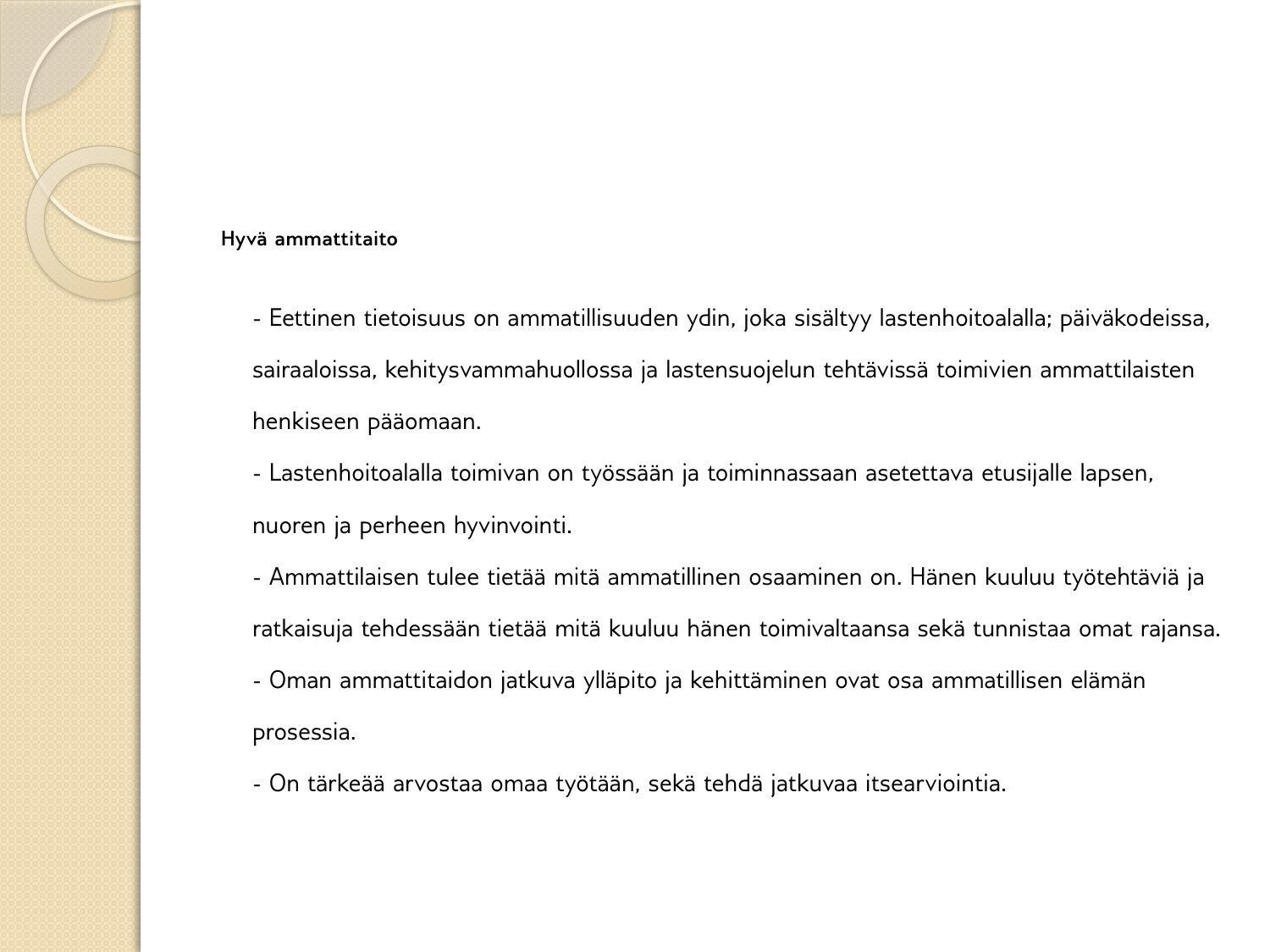

#
Hyvä ammattitaito
- Eettinen tietoisuus on ammatillisuuden ydin, joka sisältyy lastenhoitoalalla; päiväkodeissa, sairaaloissa, kehitysvammahuollossa ja lastensuojelun tehtävissä toimivien ammattilaisten henkiseen pääomaan.
- Lastenhoitoalalla toimivan on työssään ja toiminnassaan asetettava etusijalle lapsen, nuoren ja perheen hyvinvointi. 
- Ammattilaisen tulee tietää mitä ammatillinen osaaminen on. Hänen kuuluu työtehtäviä ja ratkaisuja tehdessään tietää mitä kuuluu hänen toimivaltaansa sekä tunnistaa omat rajansa.
- Oman ammattitaidon jatkuva ylläpito ja kehittäminen ovat osa ammatillisen elämän prosessia.
- On tärkeää arvostaa omaa työtään, sekä tehdä jatkuvaa itsearviointia.